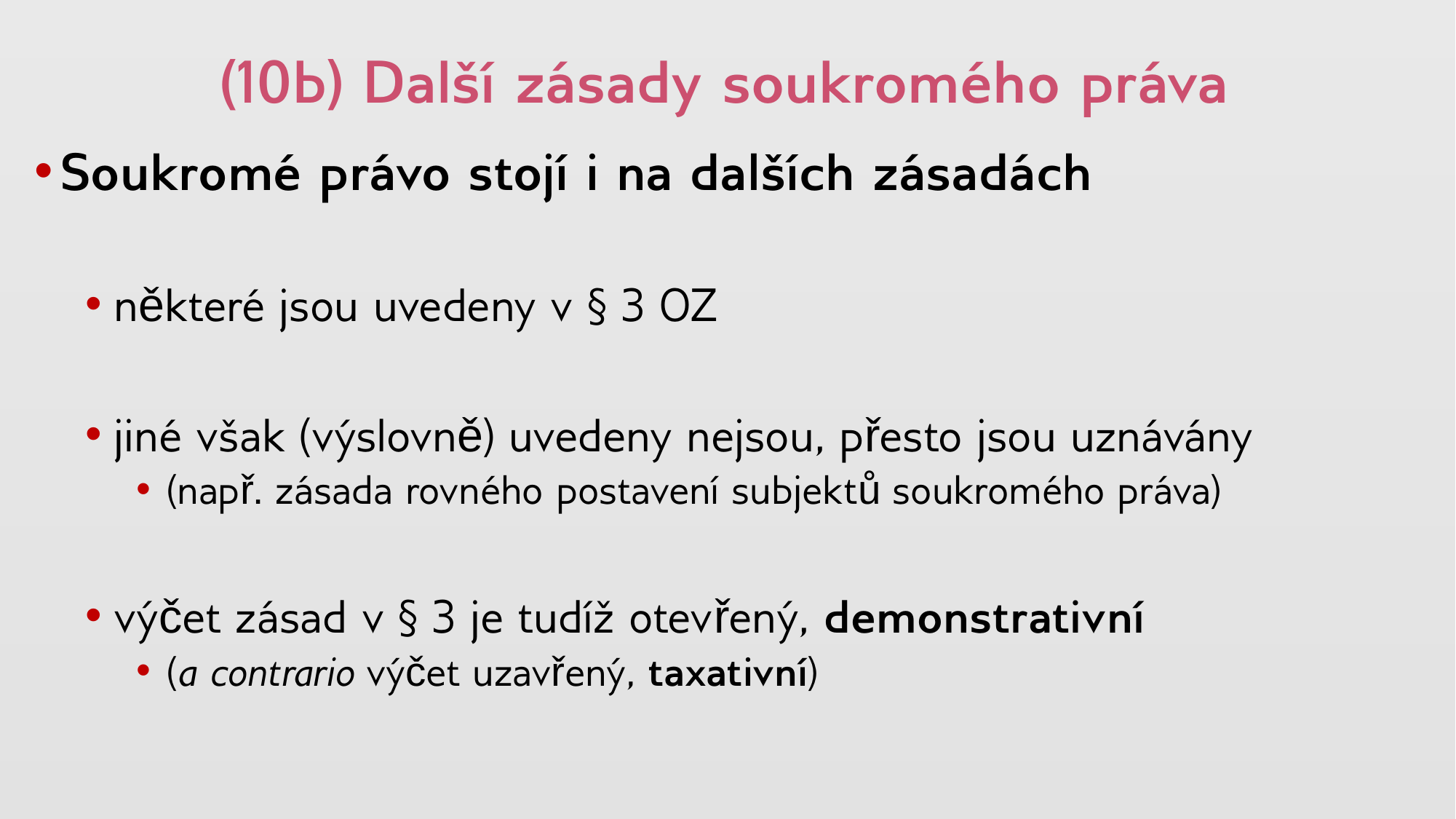

# (10b) Další zásady soukromého práva
Soukromé právo stojí i na dalších zásadách

některé jsou uvedeny v § 3 OZ

jiné však (výslovně) uvedeny nejsou, přesto jsou uznávány
(např. zásada rovného postavení subjektů soukromého práva)

výčet zásad v § 3 je tudíž otevřený, demonstrativní
(a contrario výčet uzavřený, taxativní)